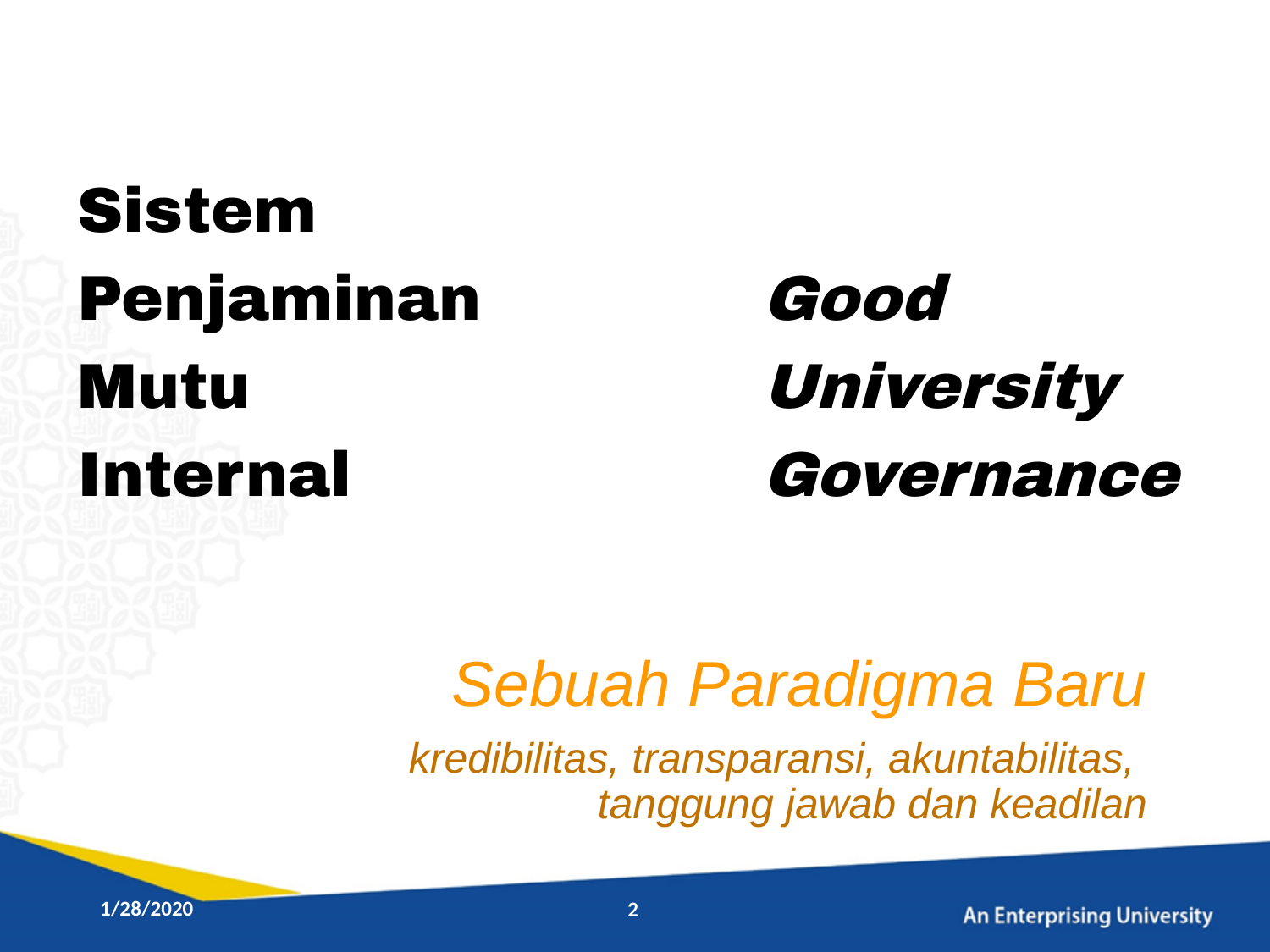

Sistem
Penjaminan
Mutu
Internal
Good University Governance
Sebuah Paradigma Baru
kredibilitas, transparansi, akuntabilitas,
tanggung jawab dan keadilan
1/28/2020
2